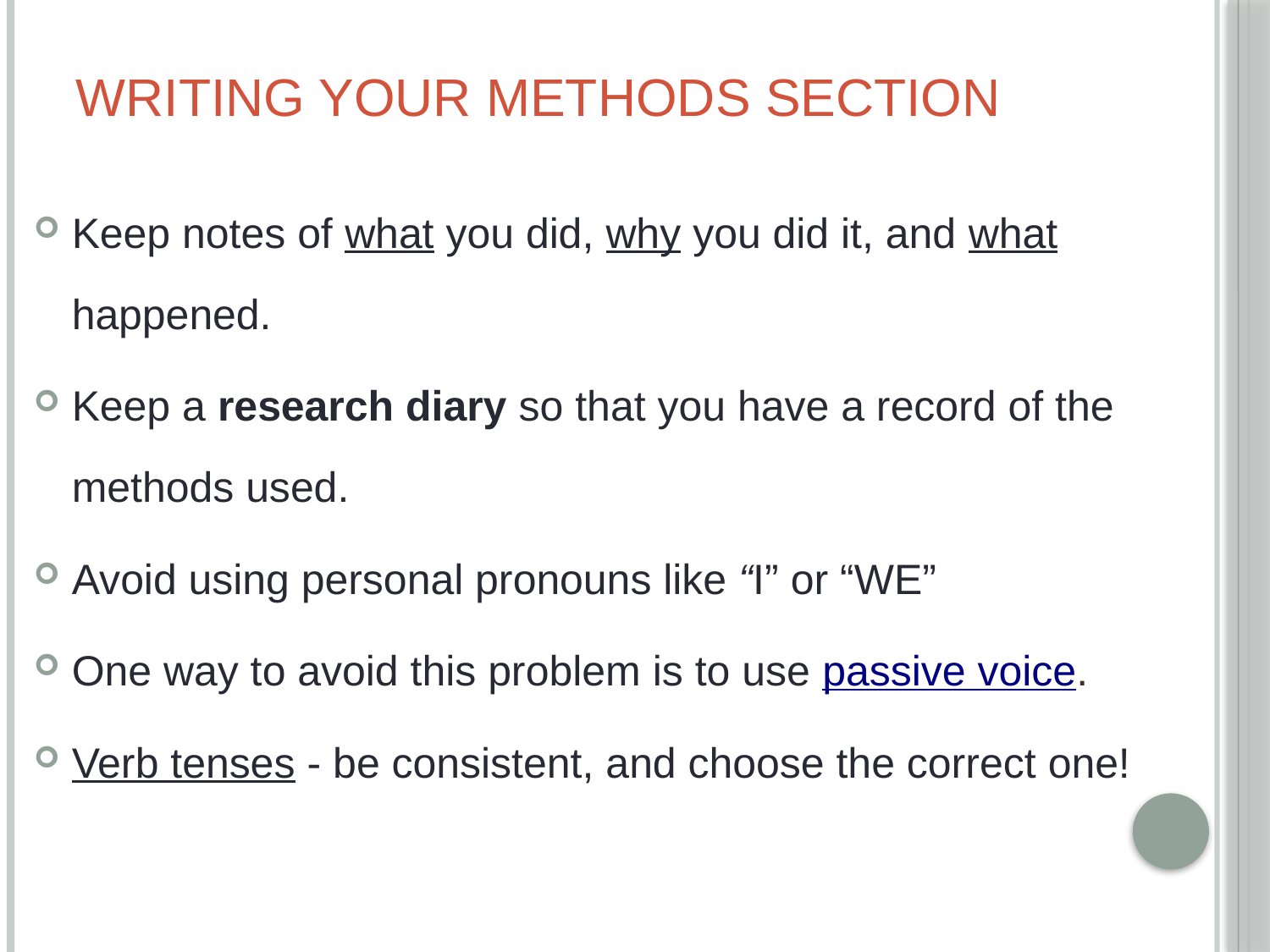

# Writing Your Methods Section
Keep notes of what you did, why you did it, and what happened.
Keep a research diary so that you have a record of the methods used.
Avoid using personal pronouns like “I” or “WE”
One way to avoid this problem is to use passive voice.
Verb tenses - be consistent, and choose the correct one!